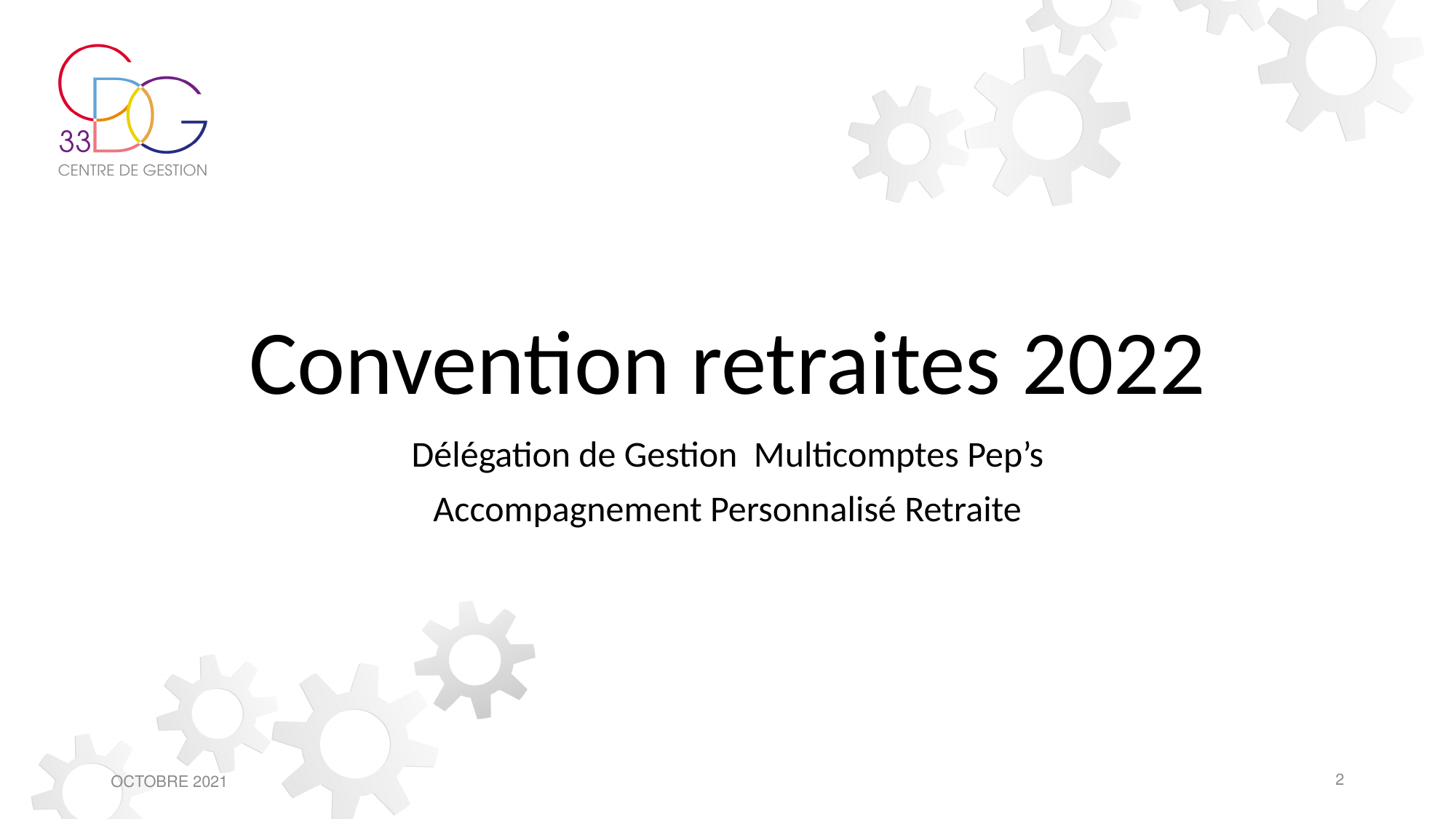

# Convention retraites 2022
Délégation de Gestion  Multicomptes Pep’s
Accompagnement Personnalisé Retraite
OCTOBRE 2021
2